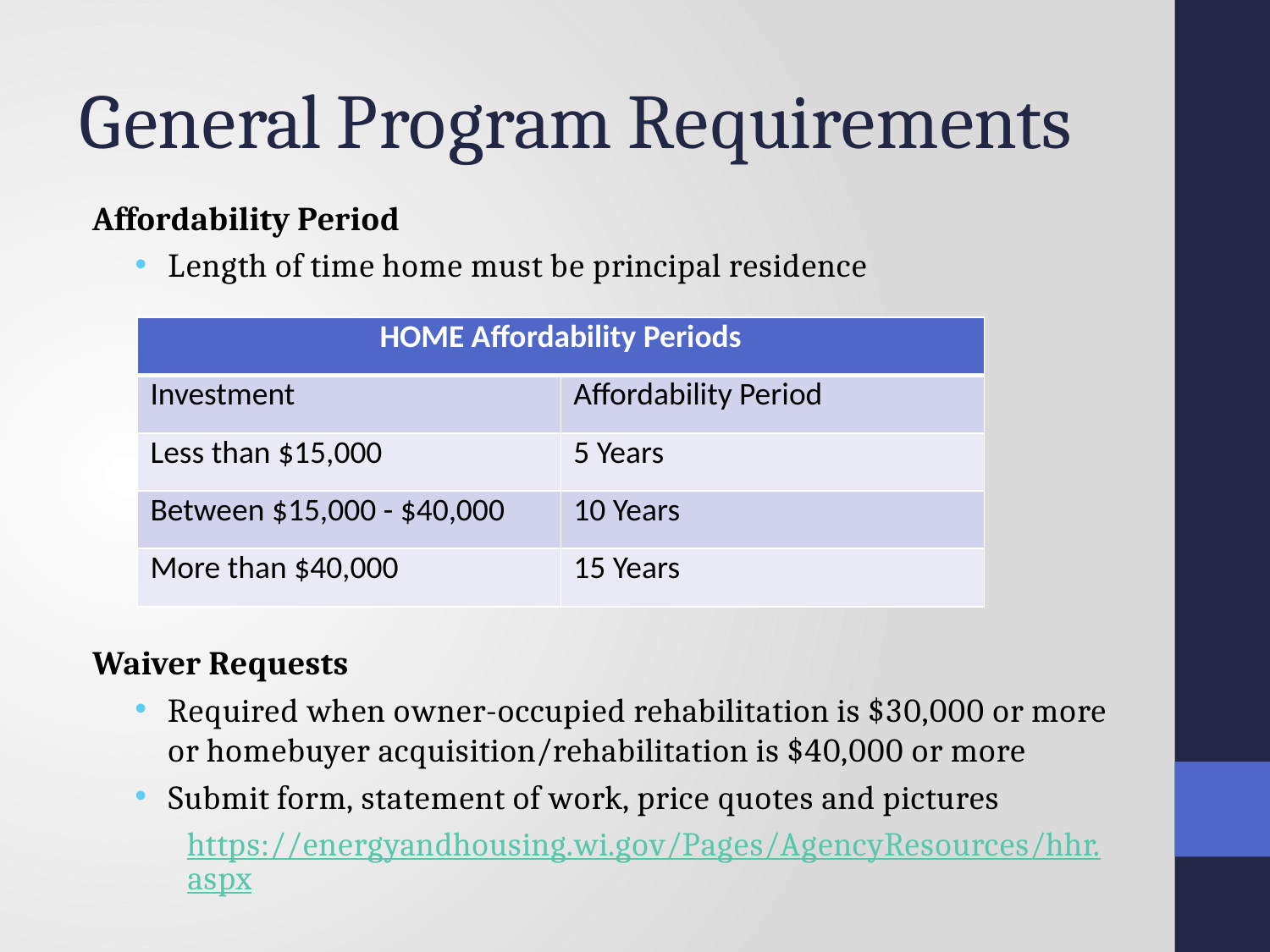

# General Program Requirements
Affordability Period
Length of time home must be principal residence

Waiver Requests
Required when owner-occupied rehabilitation is $30,000 or more or homebuyer acquisition/rehabilitation is $40,000 or more
Submit form, statement of work, price quotes and pictures
https://energyandhousing.wi.gov/Pages/AgencyResources/hhr.aspx

| HOME Affordability Periods |  |
| --- | --- |
| Investment | Affordability Period |
| Less than $15,000 | 5 Years |
| Between $15,000 - $40,000 | 10 Years |
| More than $40,000 | 15 Years |